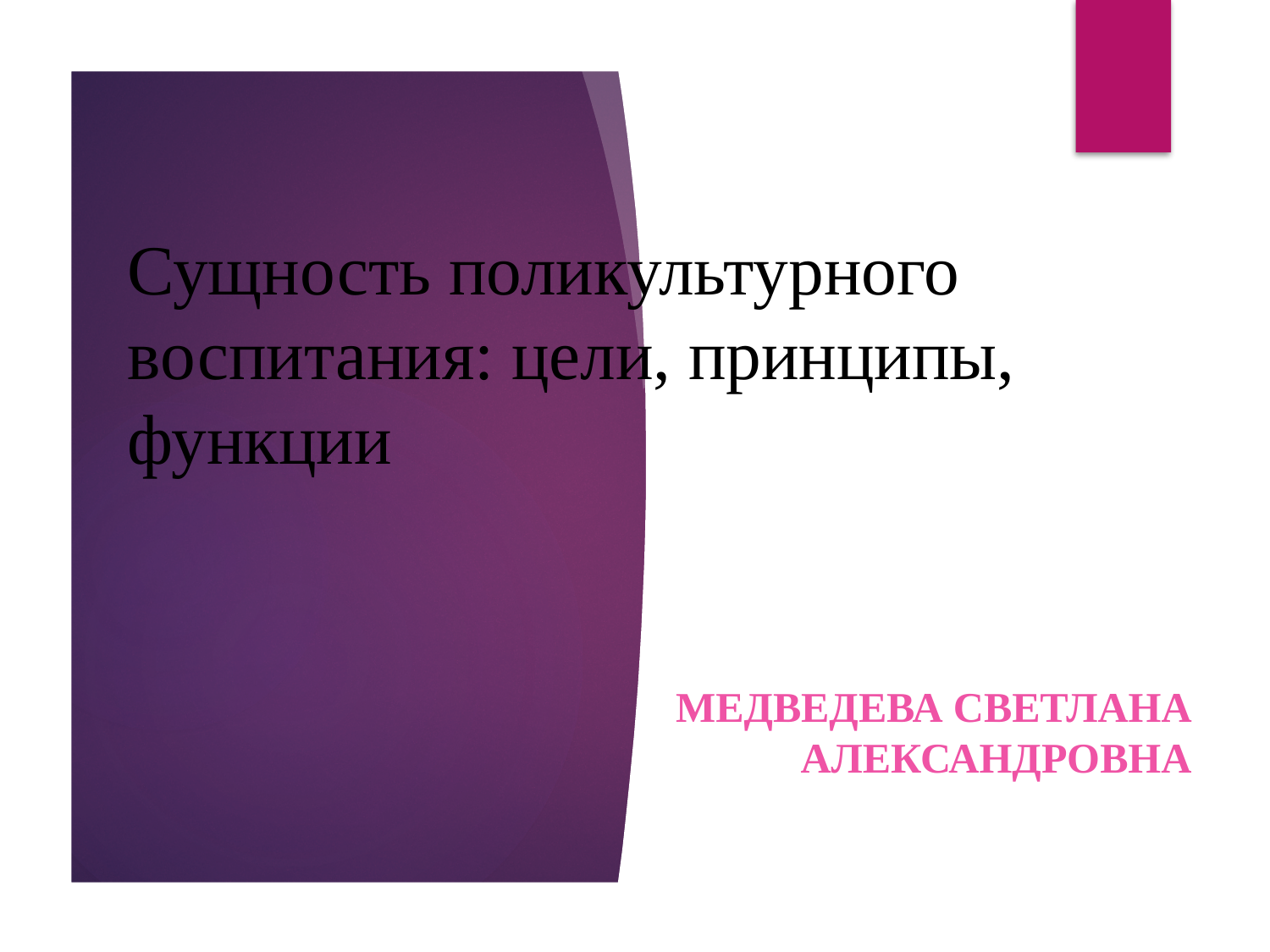

# Сущность поликультурного воспитания: цели, принципы, функции
Медведева Светлана Александровна